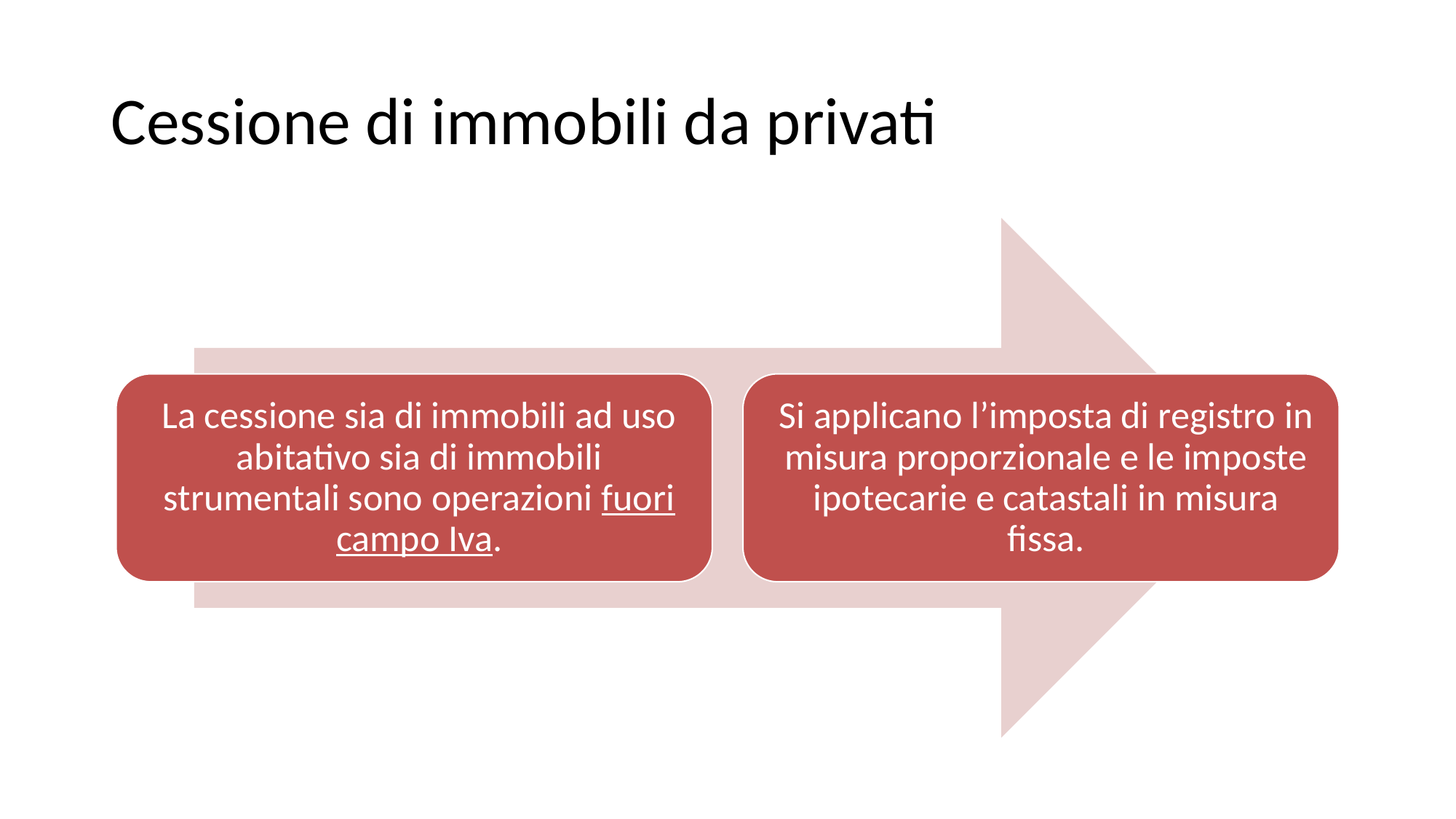

# Cessione di immobili da privati
La cessione sia di immobili ad uso abitativo sia di immobili strumentali sono operazioni fuori campo Iva.
Si applicano l’imposta di registro in misura proporzionale e le imposte ipotecarie e catastali in misura fissa.